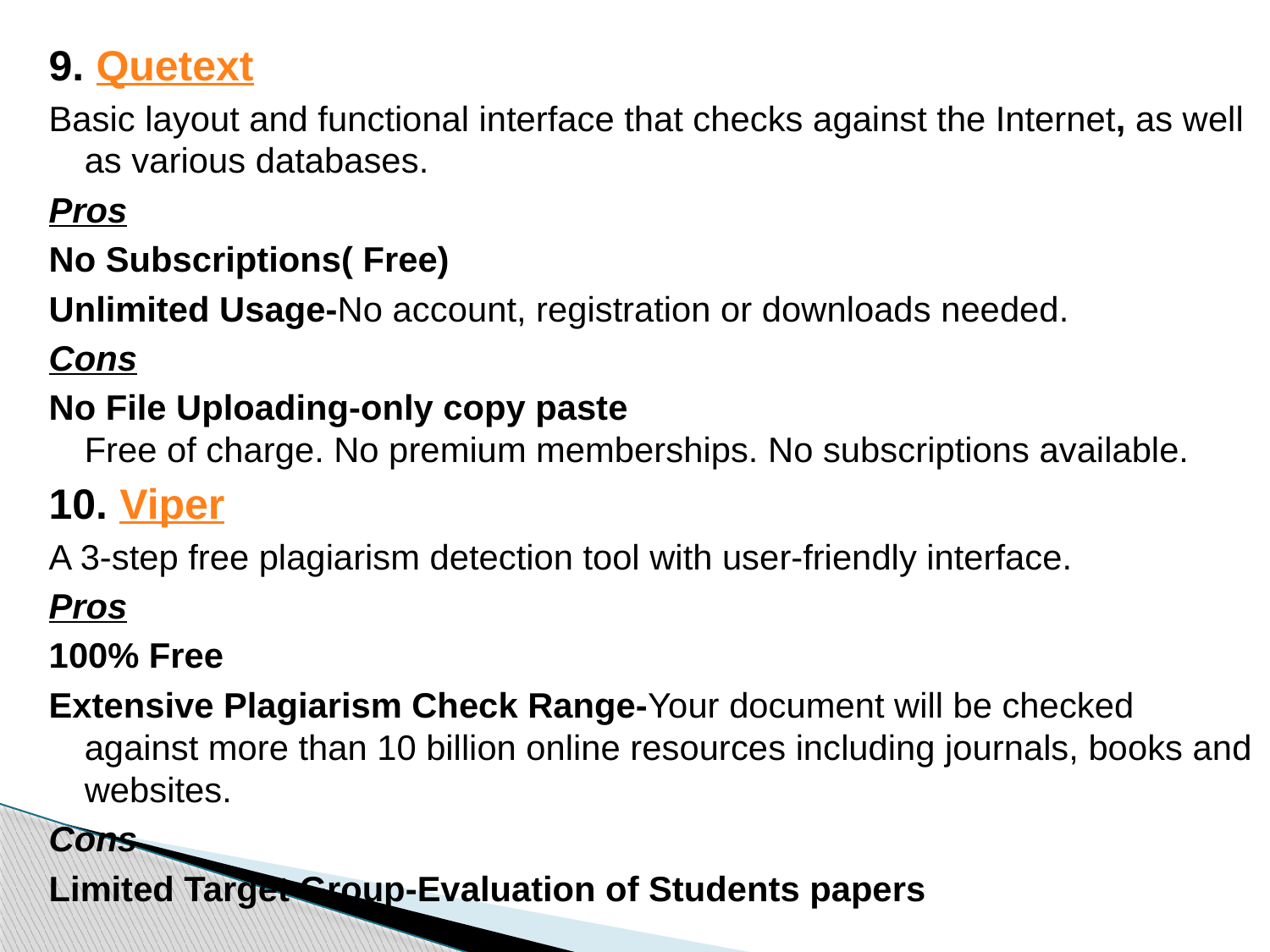

9. Quetext
Basic layout and functional interface that checks against the Internet, as well as various databases.
Pros
No Subscriptions( Free)
Unlimited Usage-No account, registration or downloads needed.
Cons
No File Uploading-only copy paste
Free of charge. No premium memberships. No subscriptions available.
10. Viper
A 3-step free plagiarism detection tool with user-friendly interface.
Pros
100% Free
Extensive Plagiarism Check Range-Your document will be checked against more than 10 billion online resources including journals, books and websites.
Cons
Limited Target Group-Evaluation of Students papers